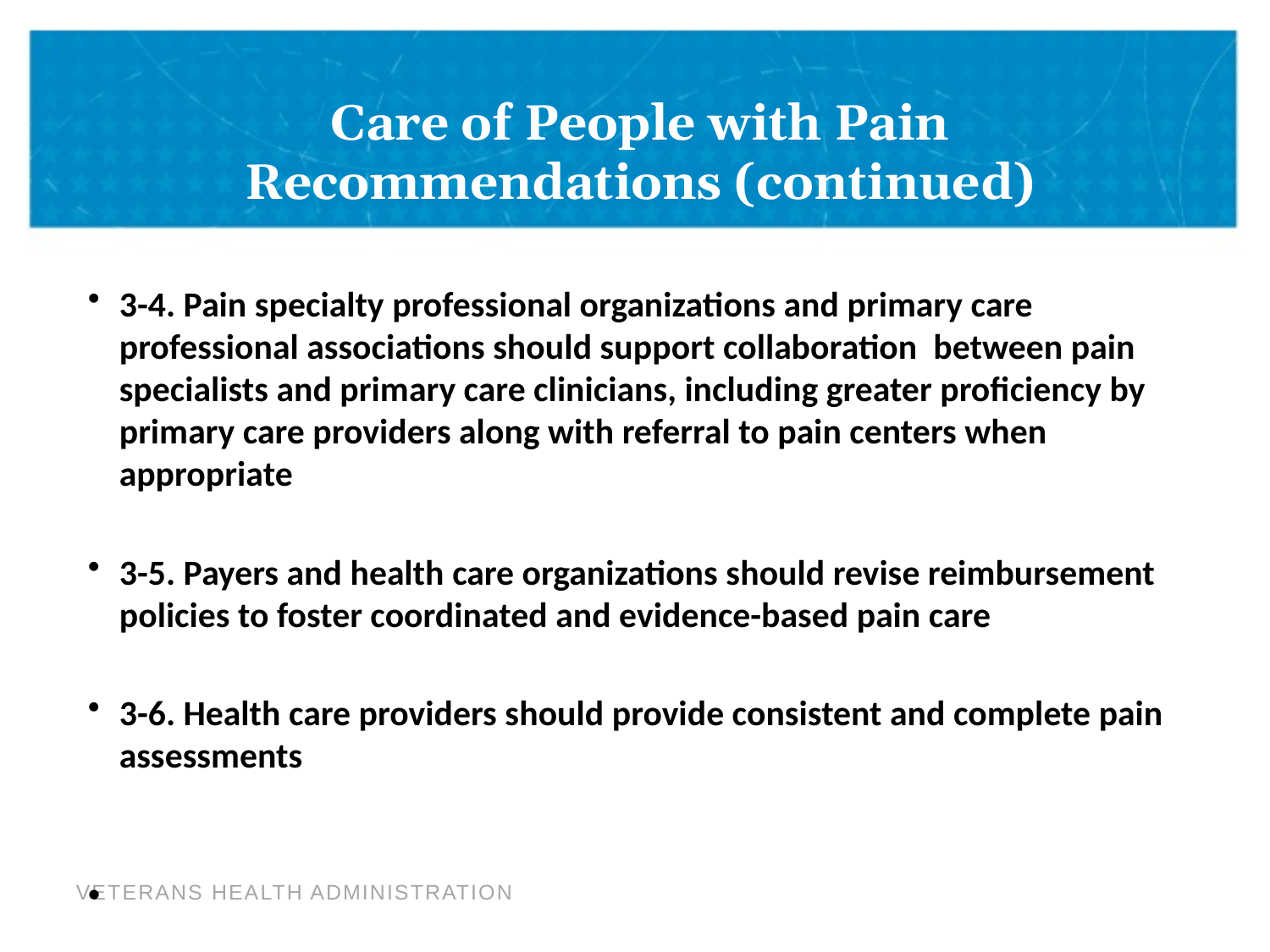

# Care of People with Pain Recommendations (continued)
3-4. Pain specialty professional organizations and primary care professional associations should support collaboration  between pain specialists and primary care clinicians, including greater proficiency by primary care providers along with referral to pain centers when appropriate

3-5. Payers and health care organizations should revise reimbursement policies to foster coordinated and evidence-based pain care

3-6. Health care providers should provide consistent and complete pain assessments